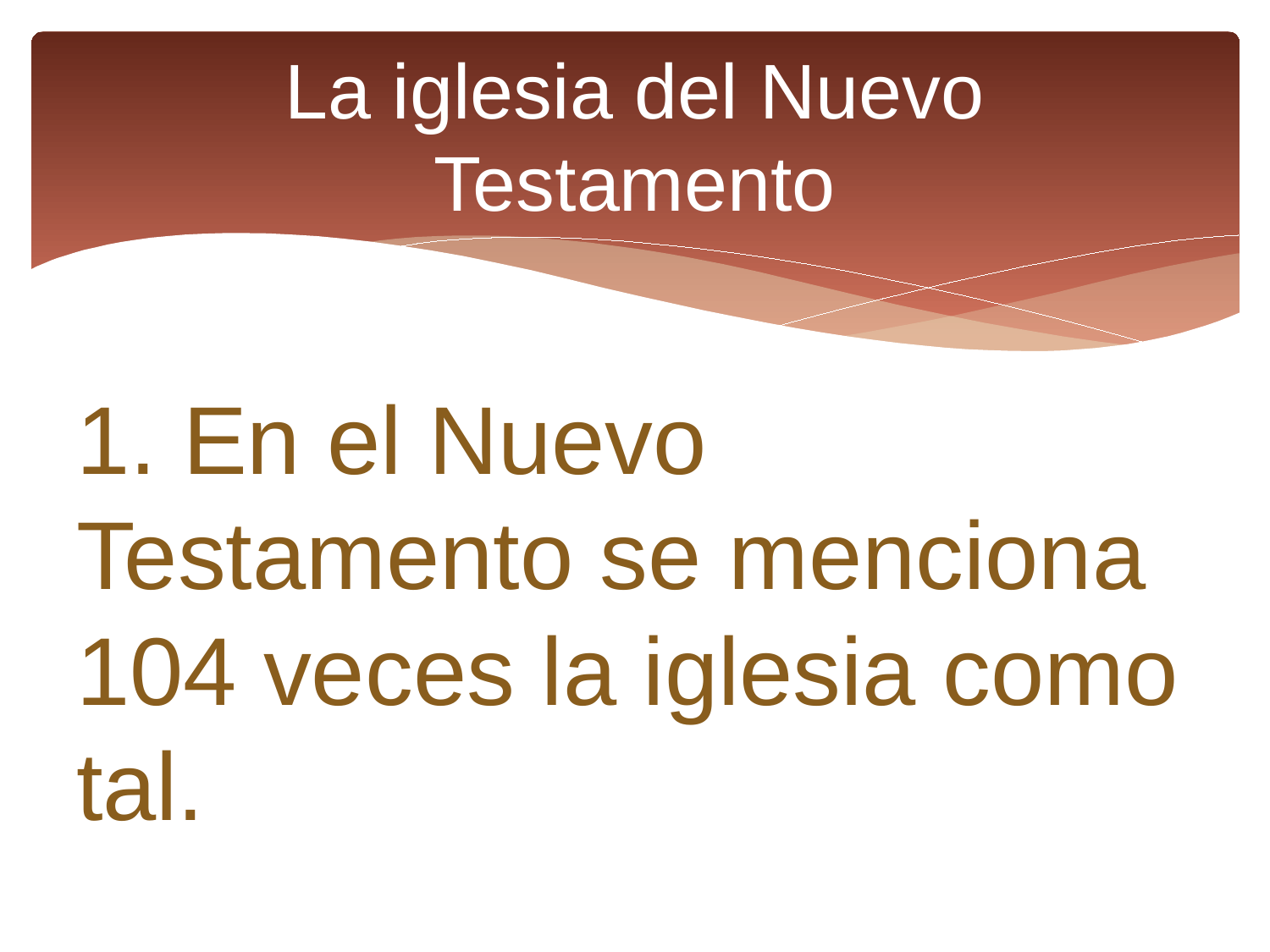

# La iglesia del Nuevo Testamento
1. En el Nuevo Testamento se menciona 104 veces la iglesia como tal.